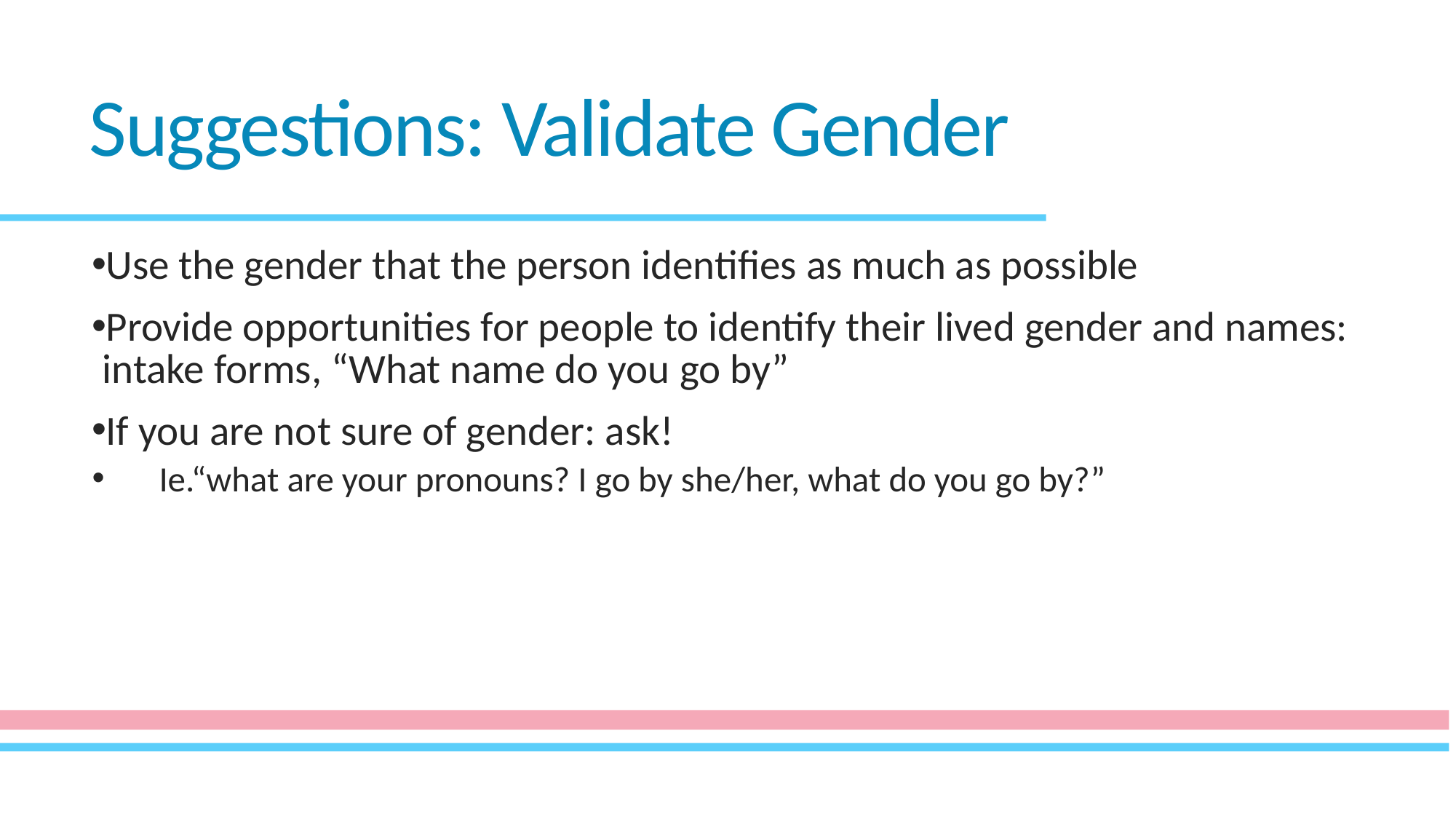

# Suggestions: Validate Gender
Use the gender that the person identifies as much as possible
Provide opportunities for people to identify their lived gender and names: intake forms, “What name do you go by”
If you are not sure of gender: ask!
Ie.“what are your pronouns? I go by she/her, what do you go by?”